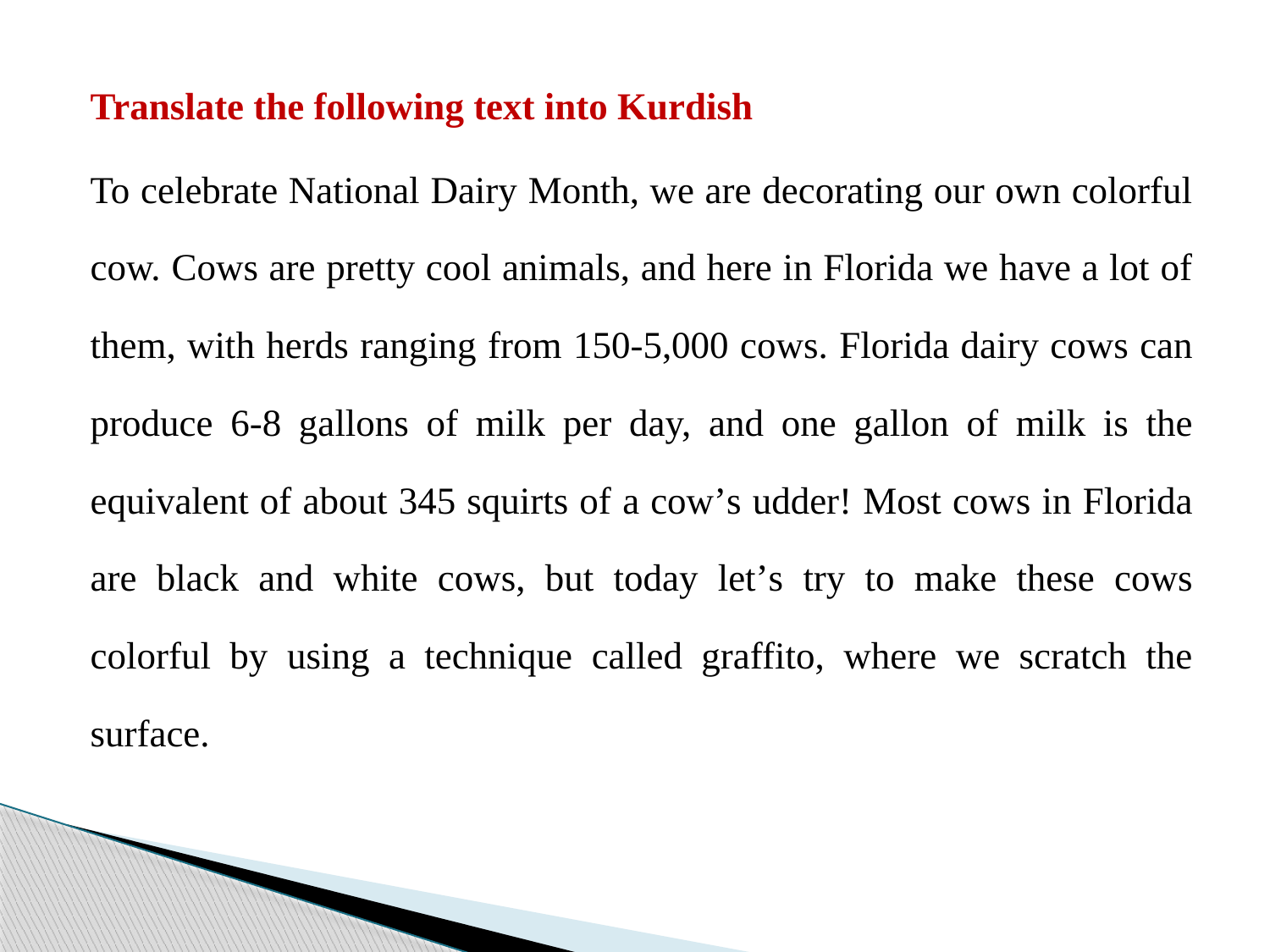

Translate the following text into Kurdish
To celebrate National Dairy Month, we are decorating our own colorful cow. Cows are pretty cool animals, and here in Florida we have a lot of them, with herds ranging from 150-5,000 cows. Florida dairy cows can produce 6-8 gallons of milk per day, and one gallon of milk is the equivalent of about 345 squirts of a cowʼs udder! Most cows in Florida are black and white cows, but today letʼs try to make these cows colorful by using a technique called graffito, where we scratch the surface.